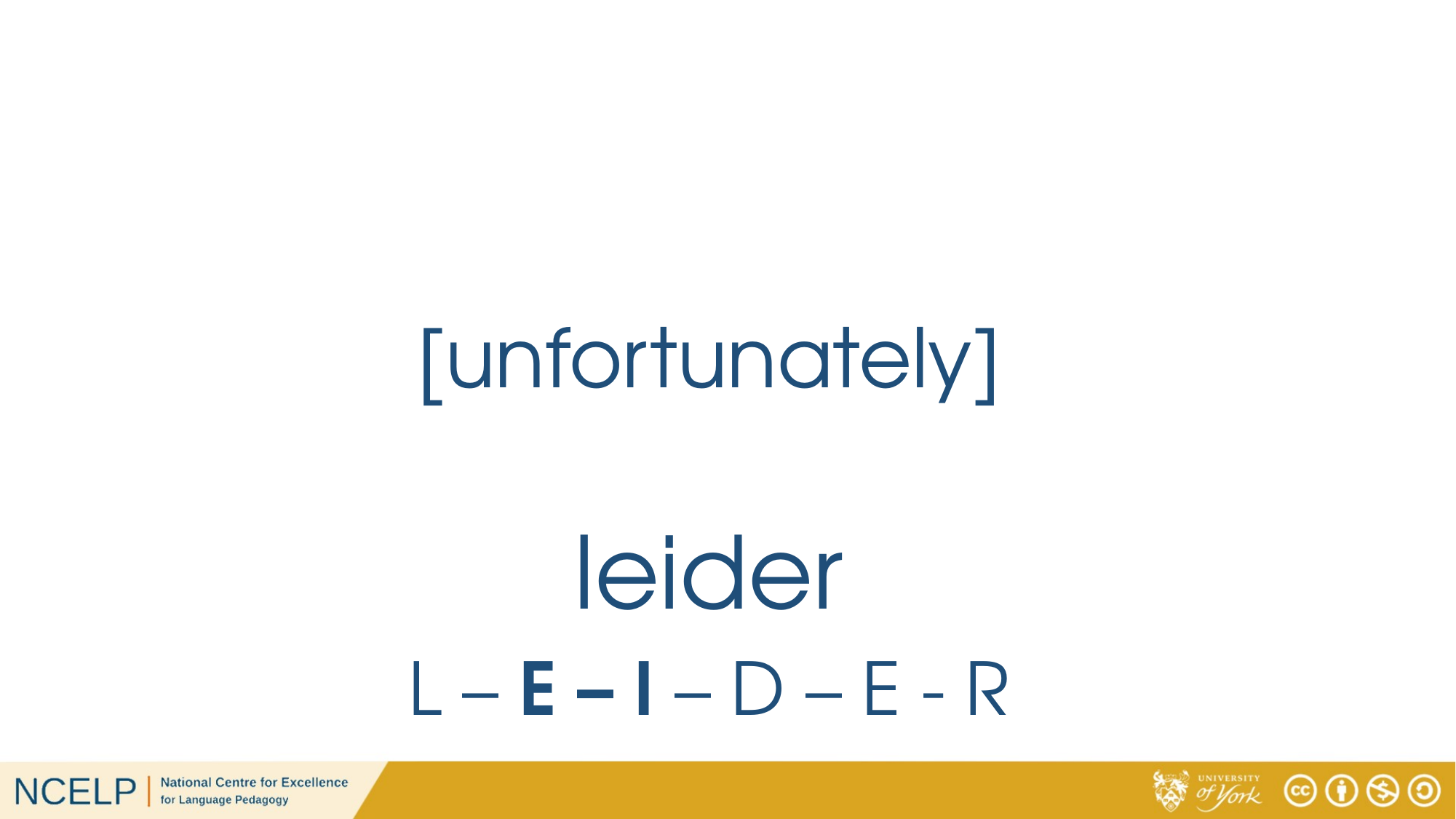

# Vocabulary flashcards

[unfortunately]
leider
L – E – I – D – E - R